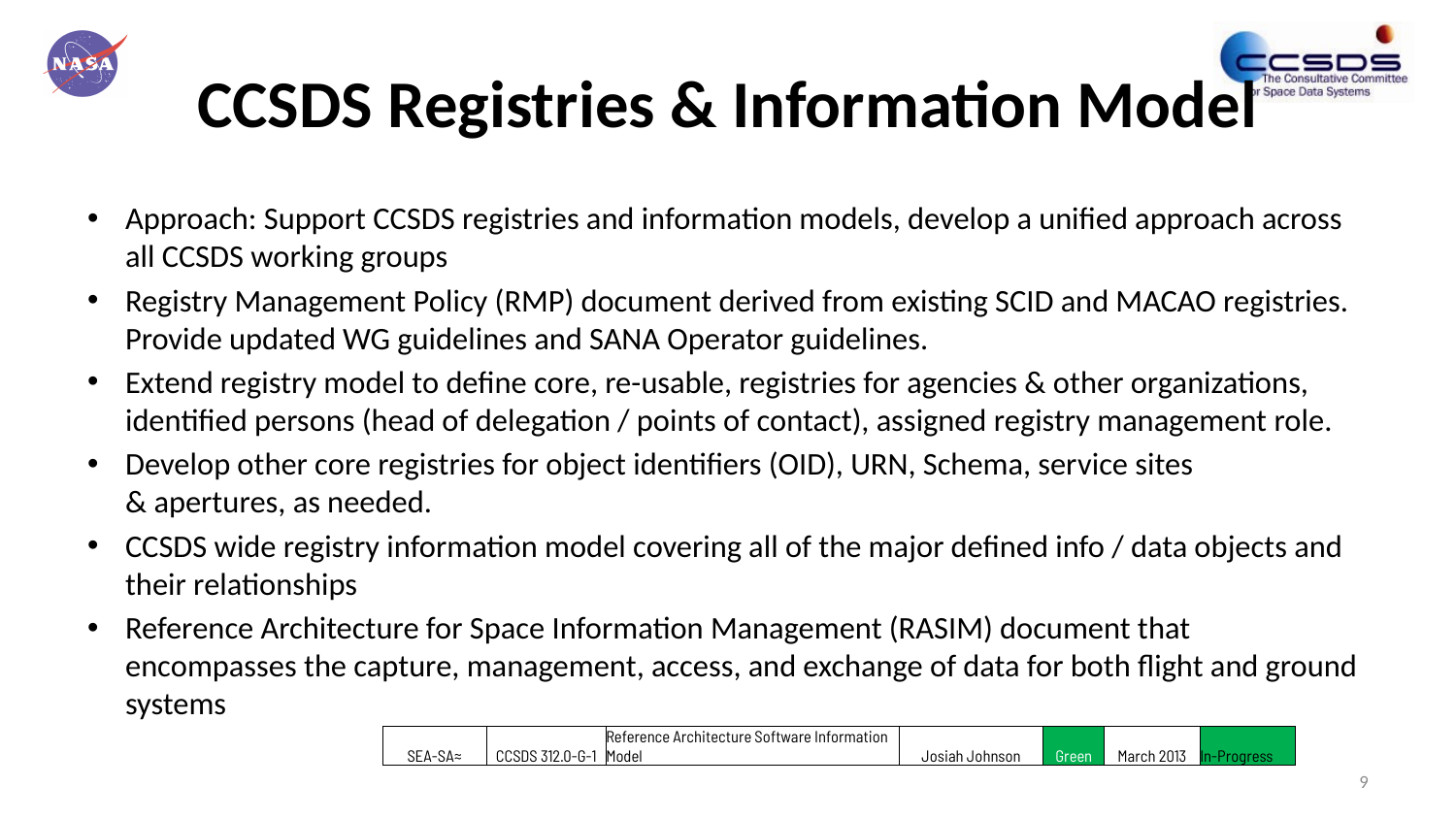

# CCSDS Registries & Information Model
Approach: Support CCSDS registries and information models, develop a unified approach across all CCSDS working groups
Registry Management Policy (RMP) document derived from existing SCID and MACAO registries.  Provide updated WG guidelines and SANA Operator guidelines.
Extend registry model to define core, re-usable, registries for agencies & other organizations, identified persons (head of delegation / points of contact), assigned registry management role.
Develop other core registries for object identifiers (OID), URN, Schema, service sites & apertures, as needed.
CCSDS wide registry information model covering all of the major defined info / data objects and their relationships
Reference Architecture for Space Information Management (RASIM) document that encompasses the capture, management, access, and exchange of data for both flight and ground systems
| SEA-SA≈ | CCSDS 312.0-G-1 | Reference Architecture Software Information Model | Josiah Johnson | Green | March 2013 | In-Progress |
| --- | --- | --- | --- | --- | --- | --- |
9